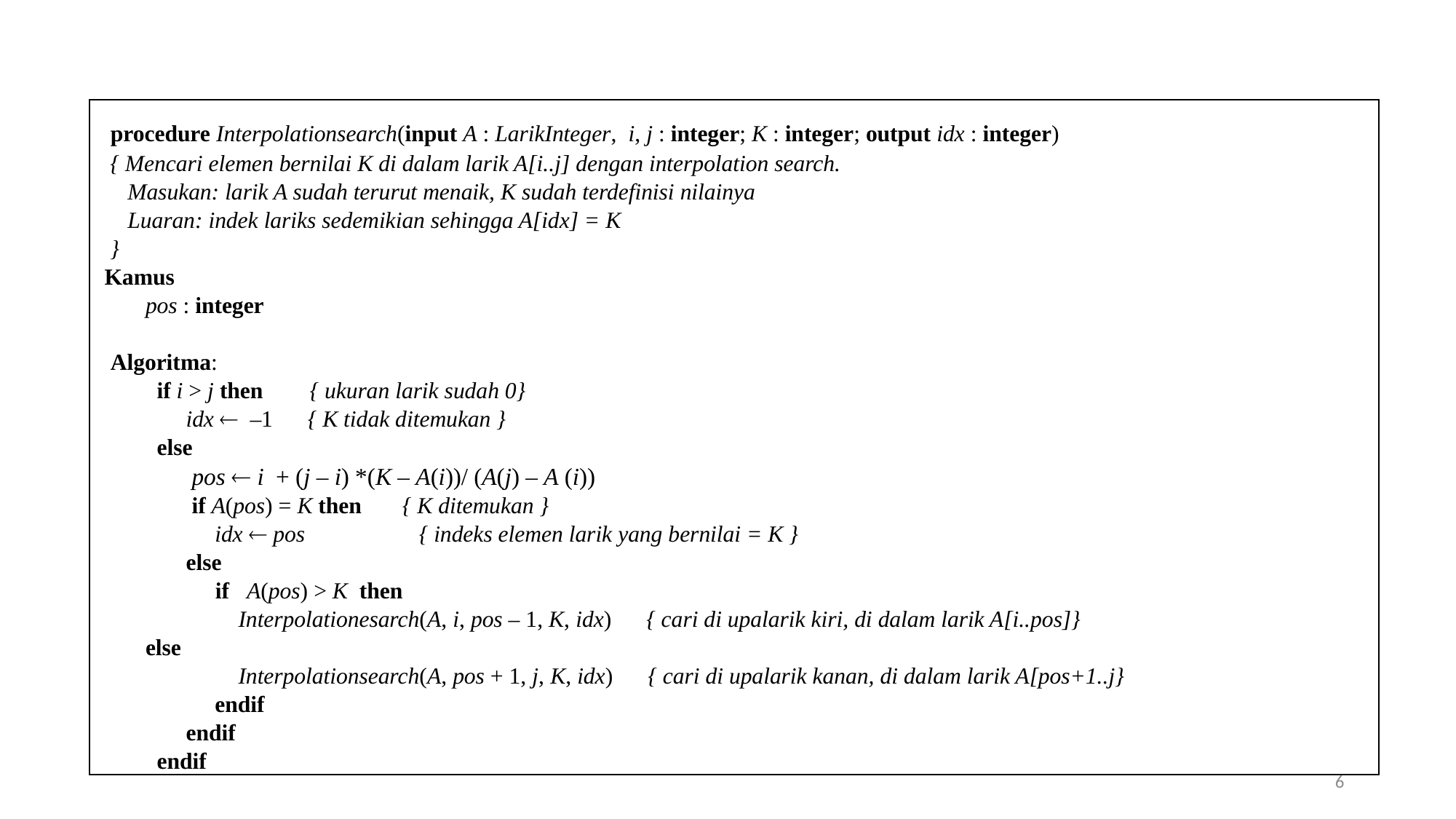

procedure Interpolationsearch(input A : LarikInteger,  i, j : integer; K : integer; output idx : integer)
    { Mencari elemen bernilai K di dalam larik A[i..j] dengan interpolation search.
       Masukan: larik A sudah terurut menaik, K sudah terdefinisi nilainya
       Luaran: indek lariks sedemikian sehingga A[idx] = K
    }
   Kamus
	      pos : integer

	Algoritma:
            if i > j then        { ukuran larik sudah 0}
                 idx ←  –1      { K tidak ditemukan }
            else
                  pos ← i  + (j – i) *(K – A(i))/ (A(j) – A (i))
                  if A(pos) = K then       { K ditemukan }
                      idx ← pos	        { indeks elemen larik yang bernilai = K }
                 else
	                  if   A(pos) > K  then
                          Interpolationesarch(A, i, pos – 1, K, idx)      { cari di upalarik kiri, di dalam larik A[i..pos]}
		      else
                          Interpolationsearch(A, pos + 1, j, K, idx)      { cari di upalarik kanan, di dalam larik A[pos+1..j}
                      endif
                 endif
            endif
6